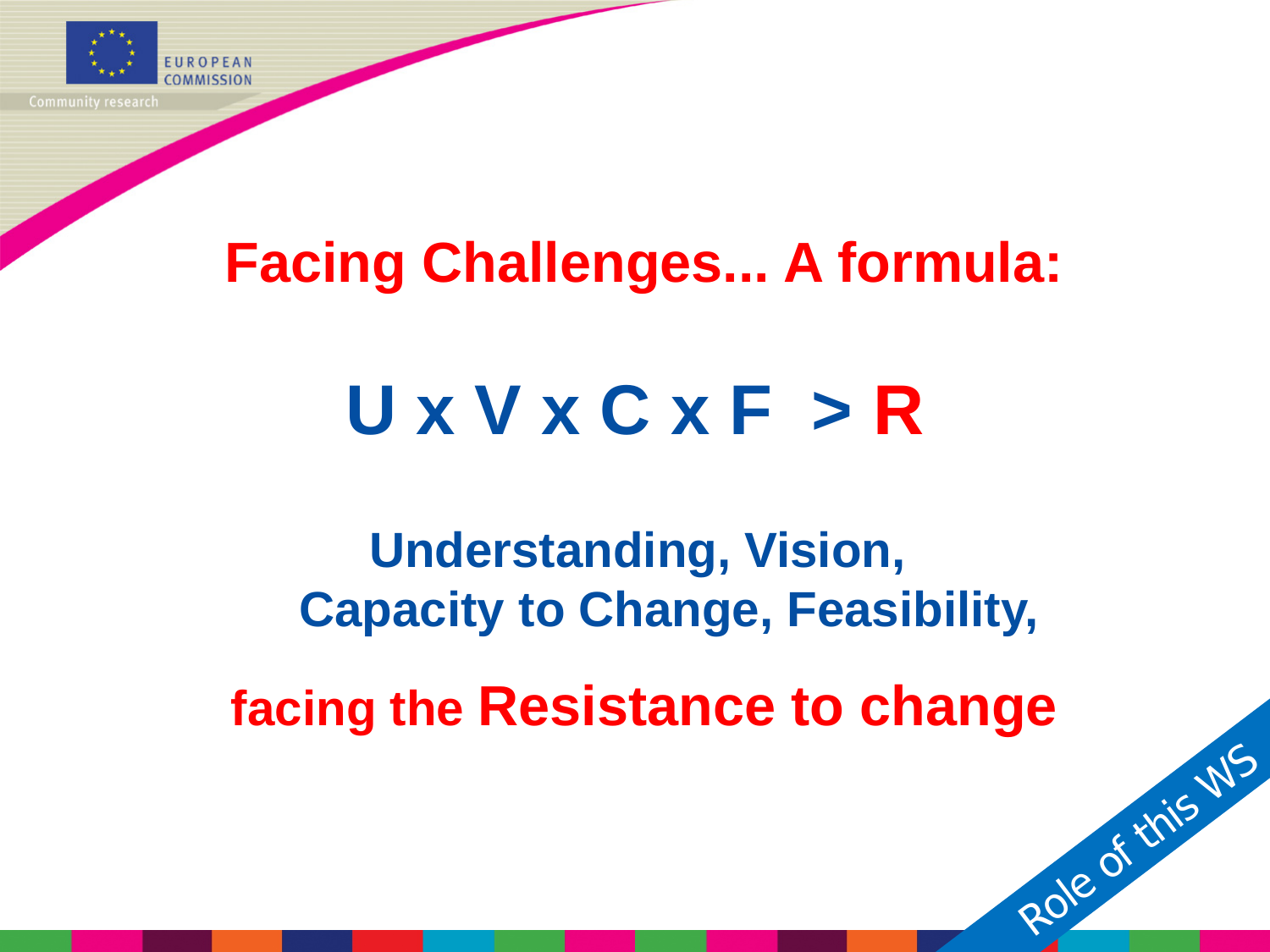

Facing Challenges... A formula:

U x V x C x F  > R

Understanding, Vision,
 Capacity to Change, Feasibility,

facing the Resistance to change
Role of this WS